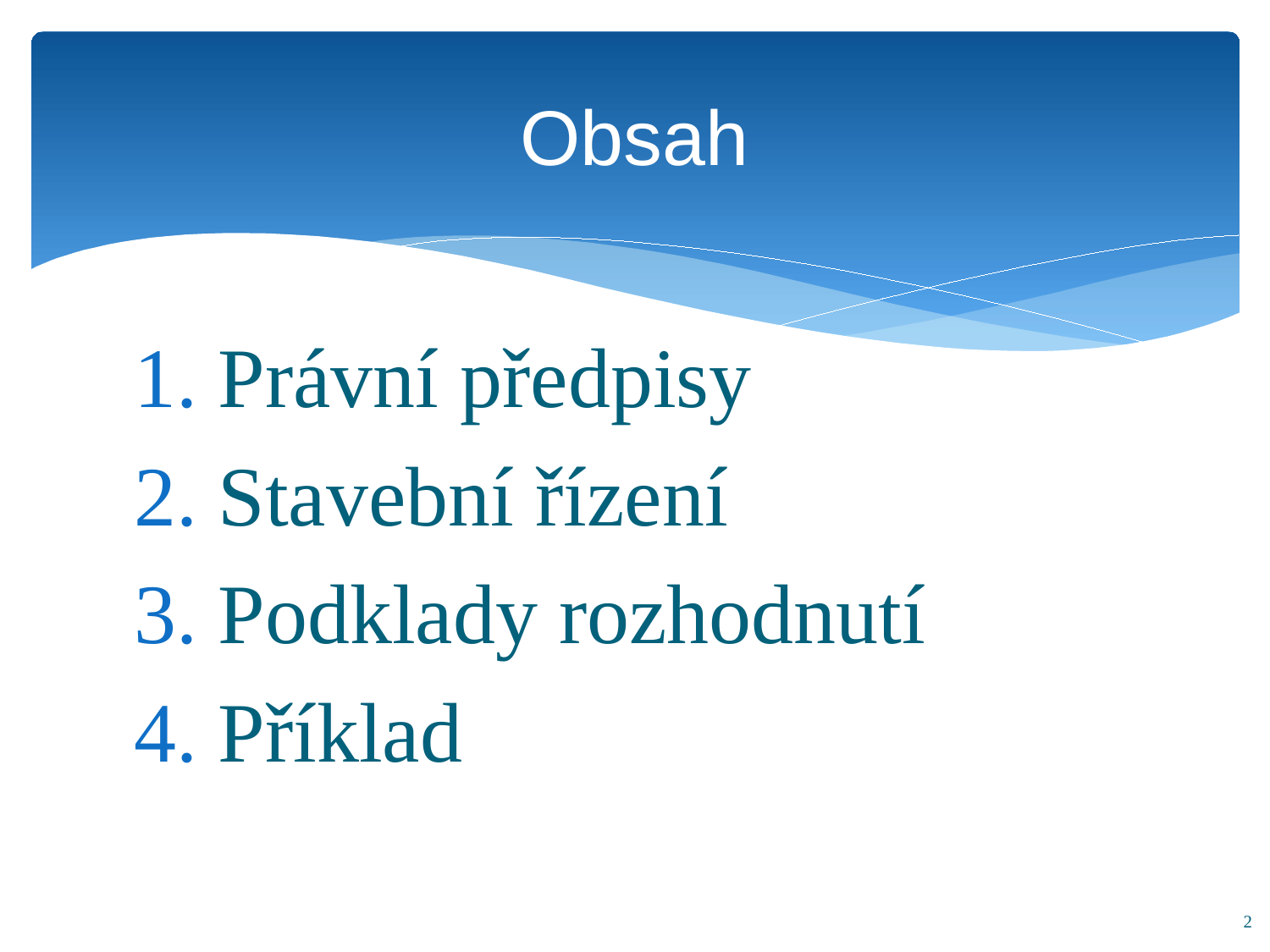

# Obsah
 Právní předpisy
 Stavební řízení
 Podklady rozhodnutí
 Příklad
2